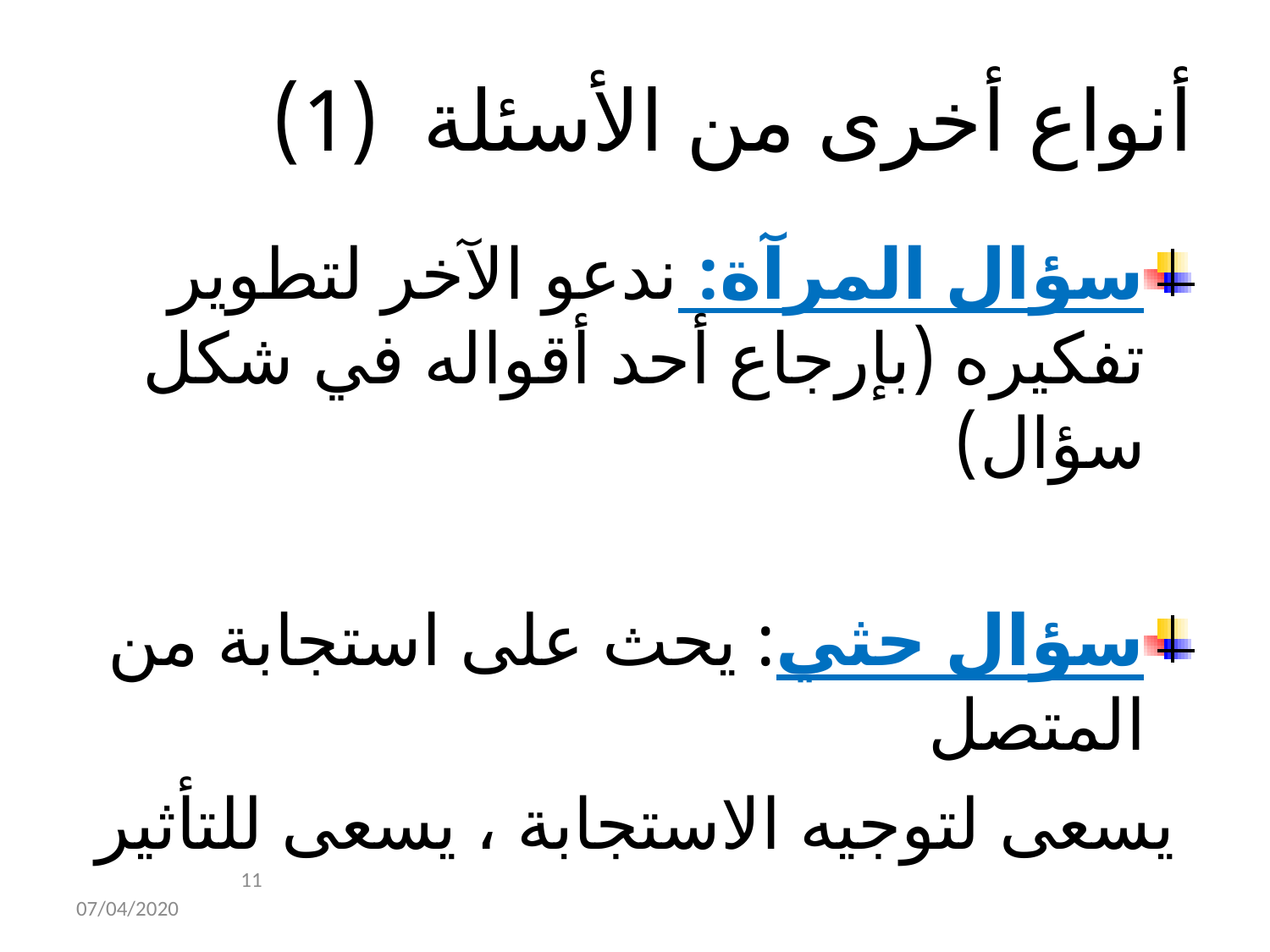

# أنواع أخرى من الأسئلة  (1)
سؤال المرآة: ندعو الآخر لتطوير تفكيره (بإرجاع أحد أقواله في شكل سؤال)

سؤال حثي: يحث على استجابة من المتصل
 يسعى لتوجيه الاستجابة ، يسعى للتأثير
11
07/04/2020